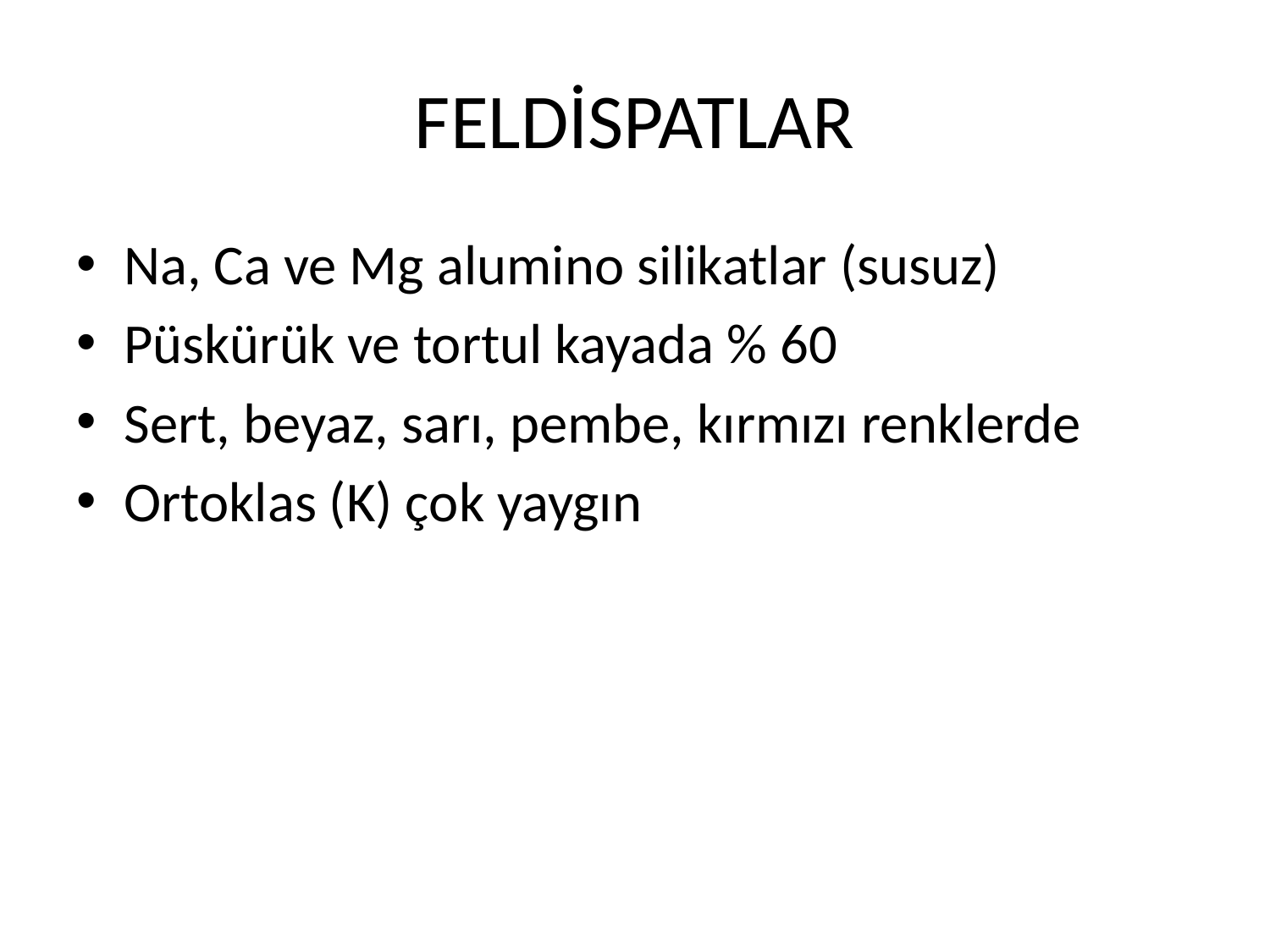

# FELDİSPATLAR
Na, Ca ve Mg alumino silikatlar (susuz)
Püskürük ve tortul kayada % 60
Sert, beyaz, sarı, pembe, kırmızı renklerde
Ortoklas (K) çok yaygın